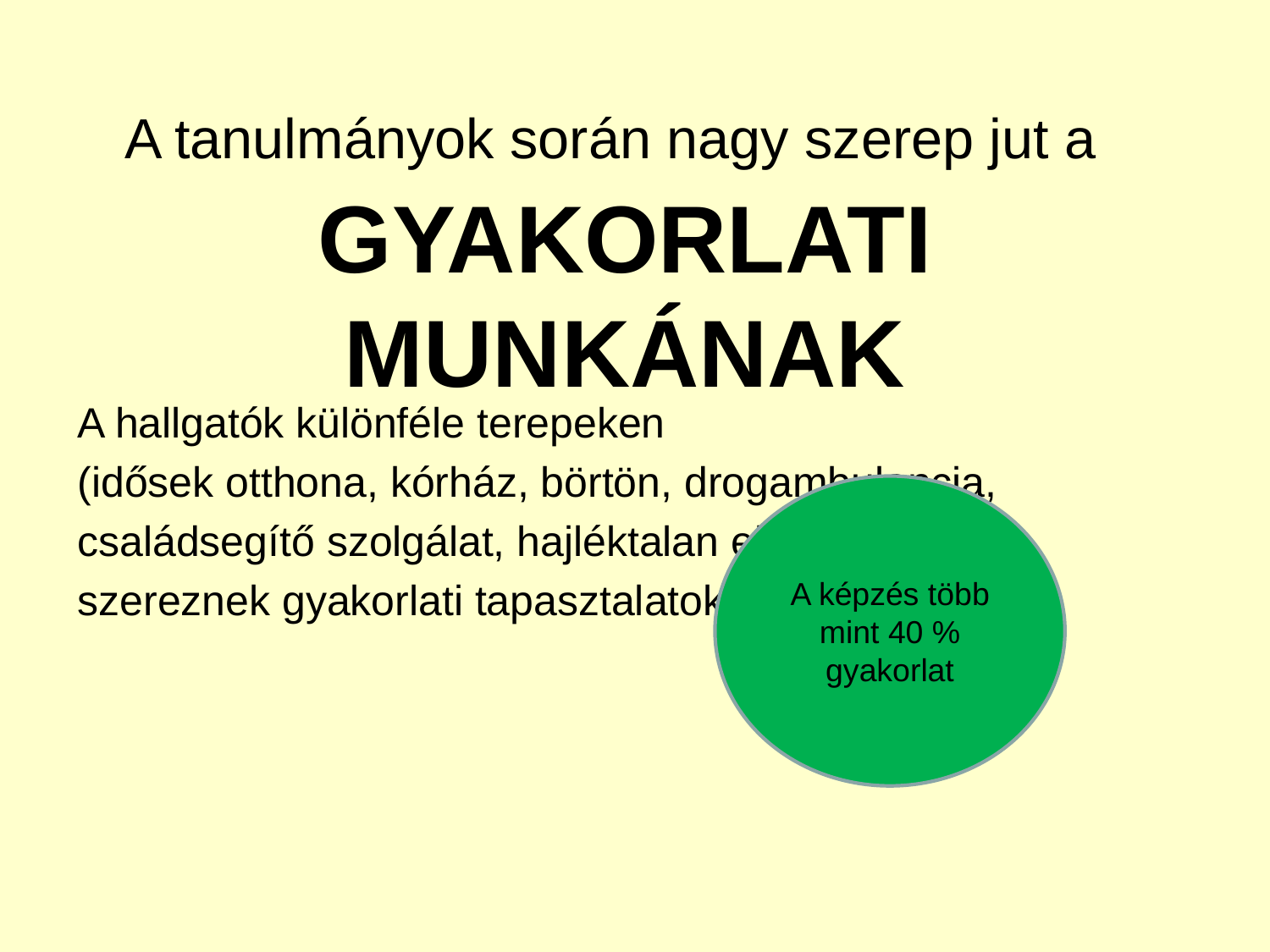

A tanulmányok során nagy szerep jut a

A hallgatók különféle terepeken
(idősek otthona, kórház, börtön, drogambulancia,
családsegítő szolgálat, hajléktalan ellátás stb.)
szereznek gyakorlati tapasztalatokat.

gyakorlati munkának
A képzés több mint 40 % gyakorlat